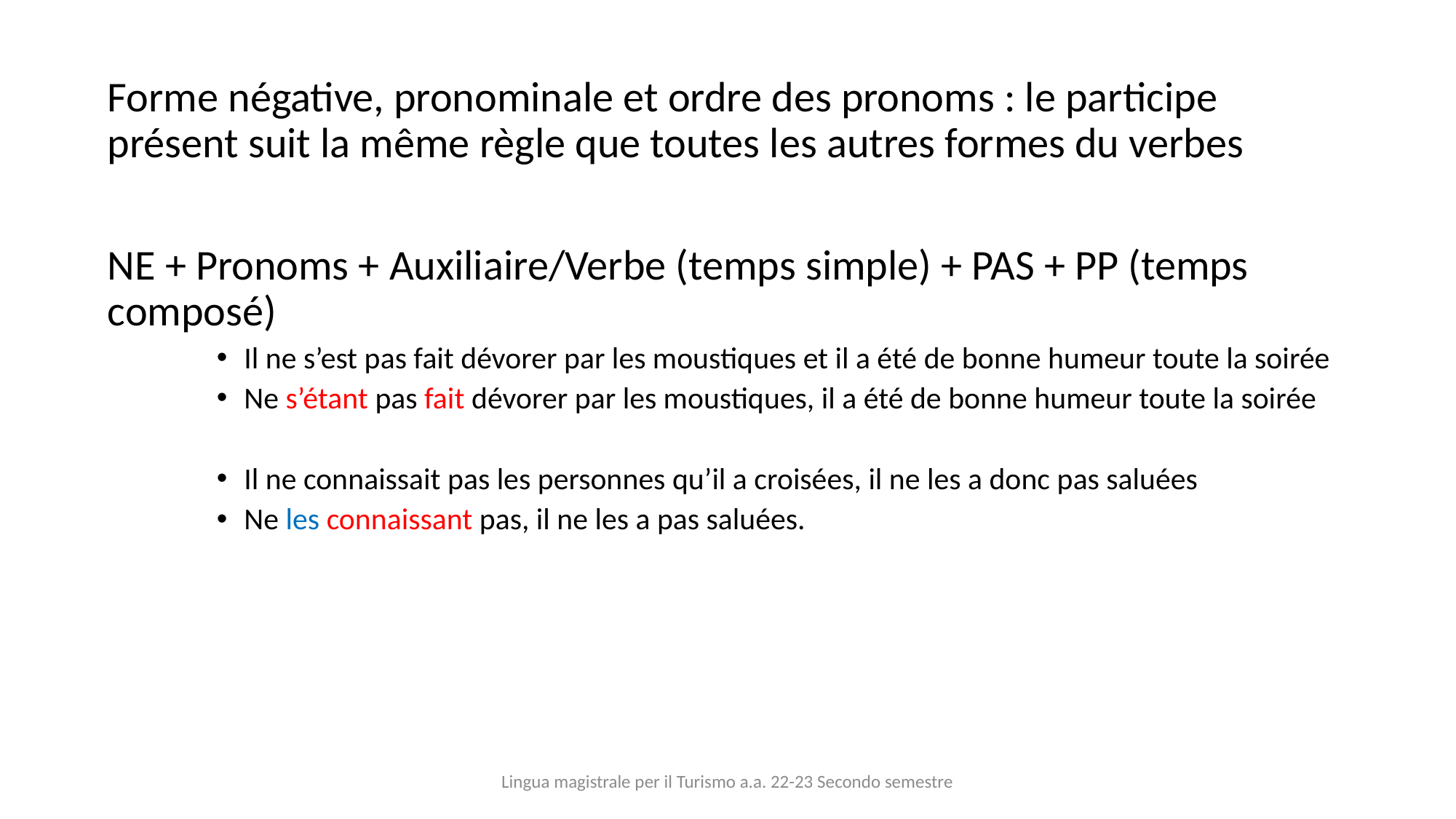

Forme négative, pronominale et ordre des pronoms : le participe présent suit la même règle que toutes les autres formes du verbes

NE + Pronoms + Auxiliaire/Verbe (temps simple) + PAS + PP (temps composé)
Il ne s’est pas fait dévorer par les moustiques et il a été de bonne humeur toute la soirée
Ne s’étant pas fait dévorer par les moustiques, il a été de bonne humeur toute la soirée

Il ne connaissait pas les personnes qu’il a croisées, il ne les a donc pas saluées
Ne les connaissant pas, il ne les a pas saluées.
Lingua magistrale per il Turismo a.a. 22-23 Secondo semestre